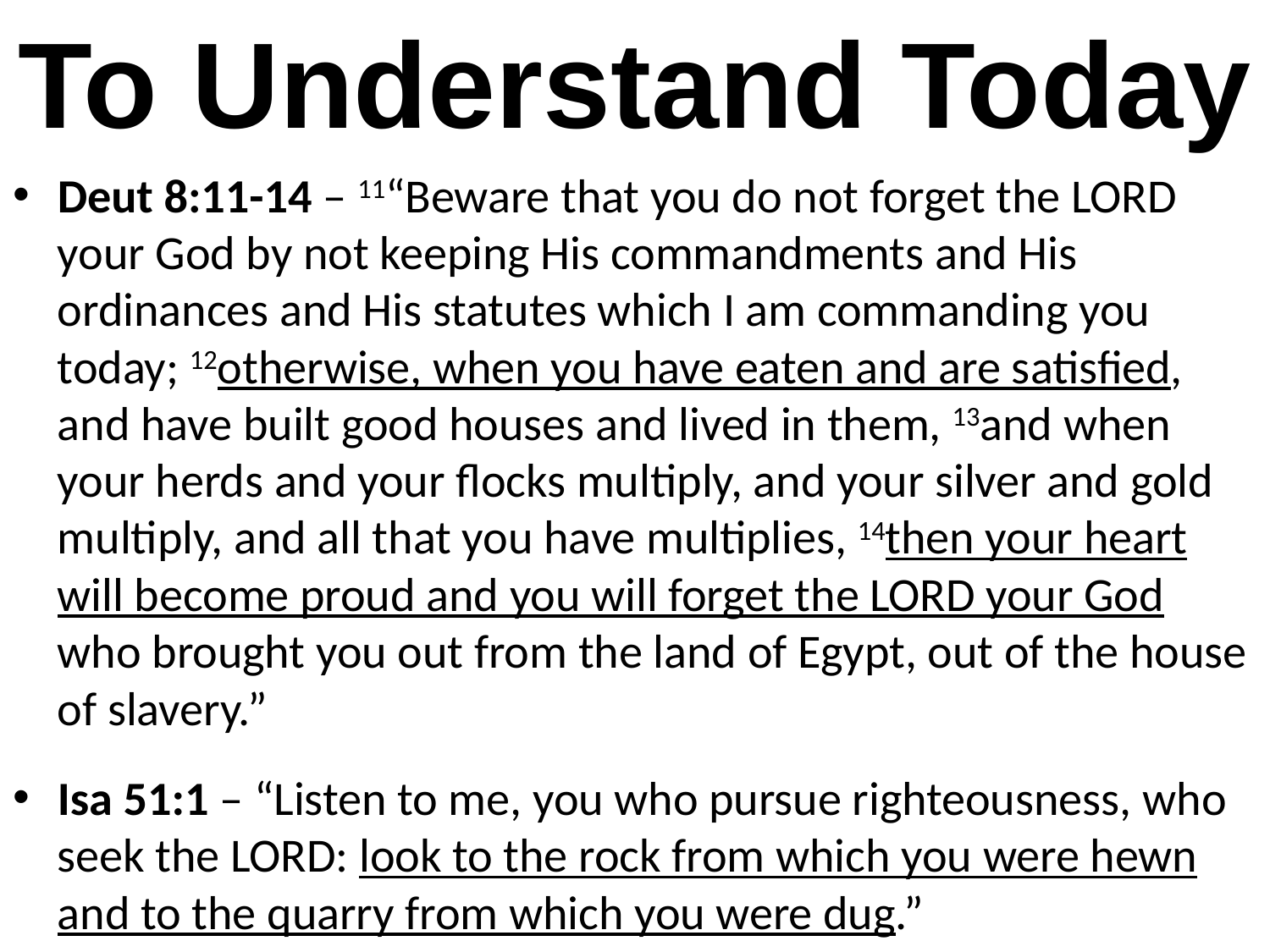

# To Understand Today
Deut 8:11-14 – 11“Beware that you do not forget the LORD your God by not keeping His commandments and His ordinances and His statutes which I am commanding you today; 12otherwise, when you have eaten and are satisfied, and have built good houses and lived in them, 13and when your herds and your flocks multiply, and your silver and gold multiply, and all that you have multiplies, 14then your heart will become proud and you will forget the LORD your God who brought you out from the land of Egypt, out of the house of slavery.”

Isa 51:1 – “Listen to me, you who pursue righteousness, who seek the LORD: look to the rock from which you were hewn and to the quarry from which you were dug.”